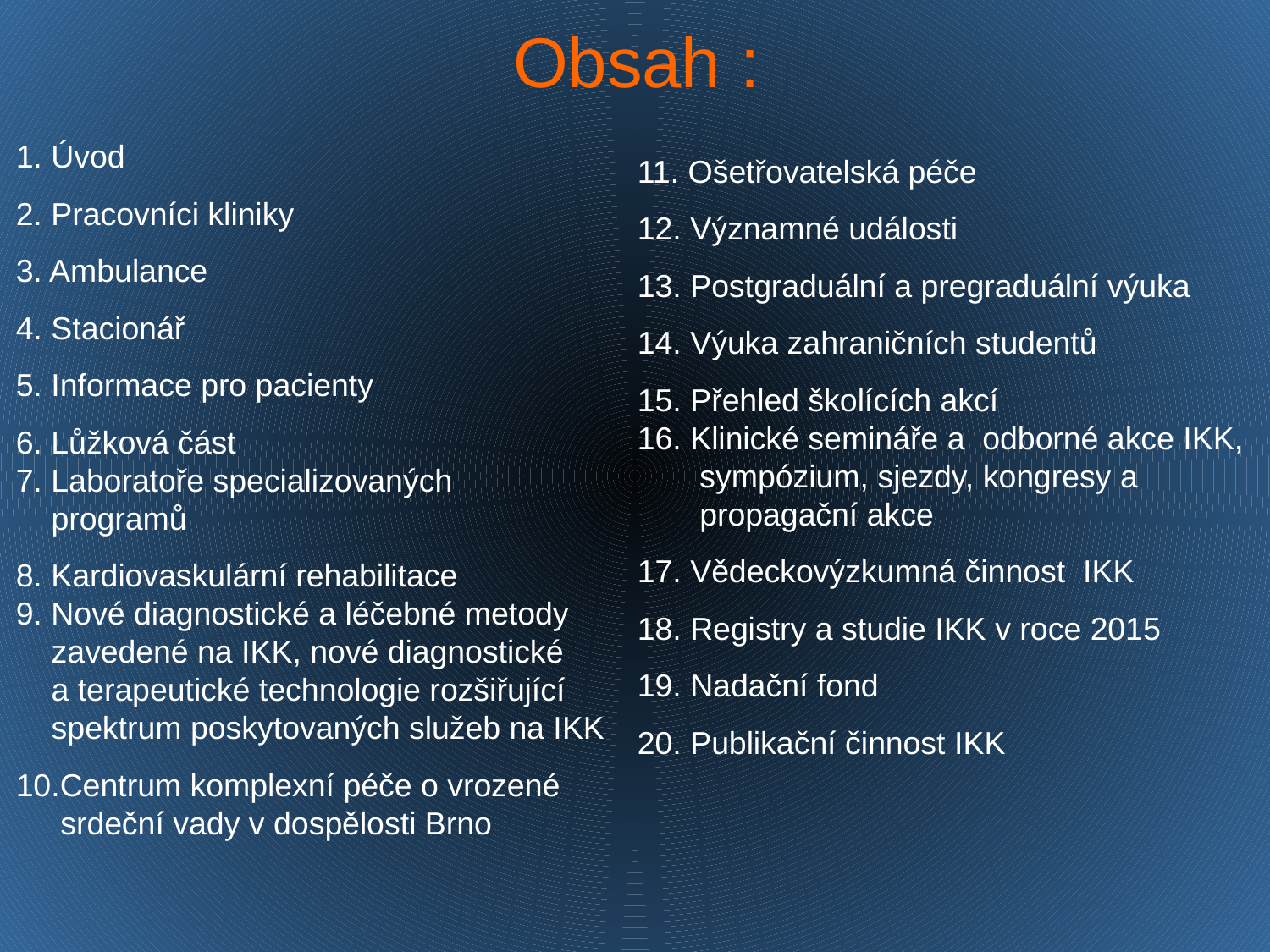

# Obsah :
1. Úvod
2. Pracovníci kliniky
3. Ambulance
4. Stacionář
5. Informace pro pacienty
6. Lůžková část
7. Laboratoře specializovaných
    programů
8. Kardiovaskulární rehabilitace
9. Nové diagnostické a léčebné metody
    zavedené na IKK, nové diagnostické
    a terapeutické technologie rozšiřující
    spektrum poskytovaných služeb na IKK
10.Centrum komplexní péče o vrozené
     srdeční vady v dospělosti Brno

11. Ošetřovatelská péče
12. Významné události
13. Postgraduální a pregraduální výuka
14. Výuka zahraničních studentů
15. Přehled školících akcí
16. Klinické semináře a  odborné akce IKK,
       sympózium, sjezdy, kongresy a
       propagační akce
17. Vědeckovýzkumná činnost  IKK
18. Registry a studie IKK v roce 2015
19. Nadační fond
20. Publikační činnost IKK